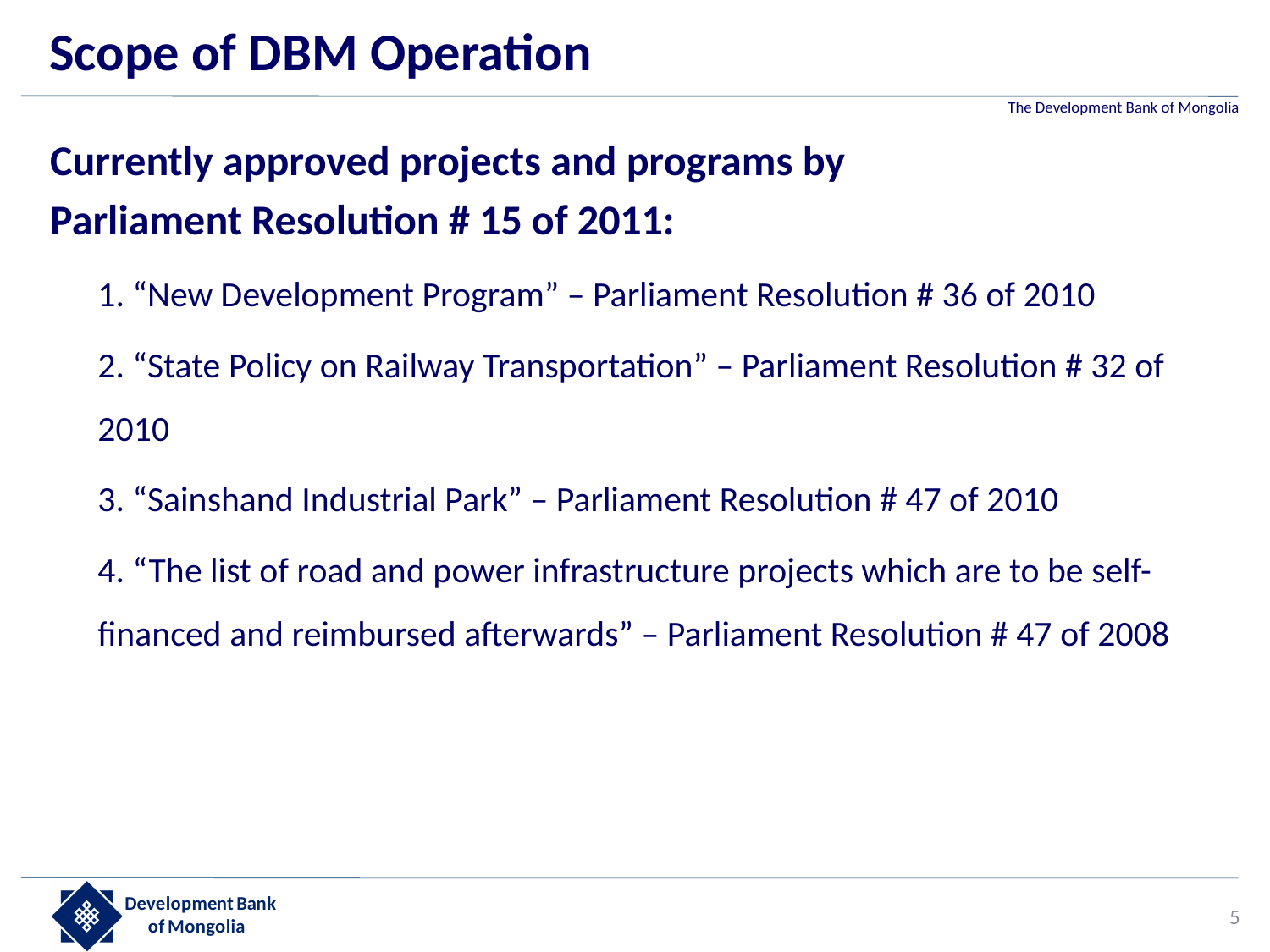

# Scope of DBM Operation
Currently approved projects and programs by
Parliament Resolution # 15 of 2011:
	1. “New Development Program” – Parliament Resolution # 36 of 2010
	2. “State Policy on Railway Transportation” – Parliament Resolution # 32 of 2010
	3. “Sainshand Industrial Park” – Parliament Resolution # 47 of 2010
	4. “The list of road and power infrastructure projects which are to be self-financed and reimbursed afterwards” – Parliament Resolution # 47 of 2008

5